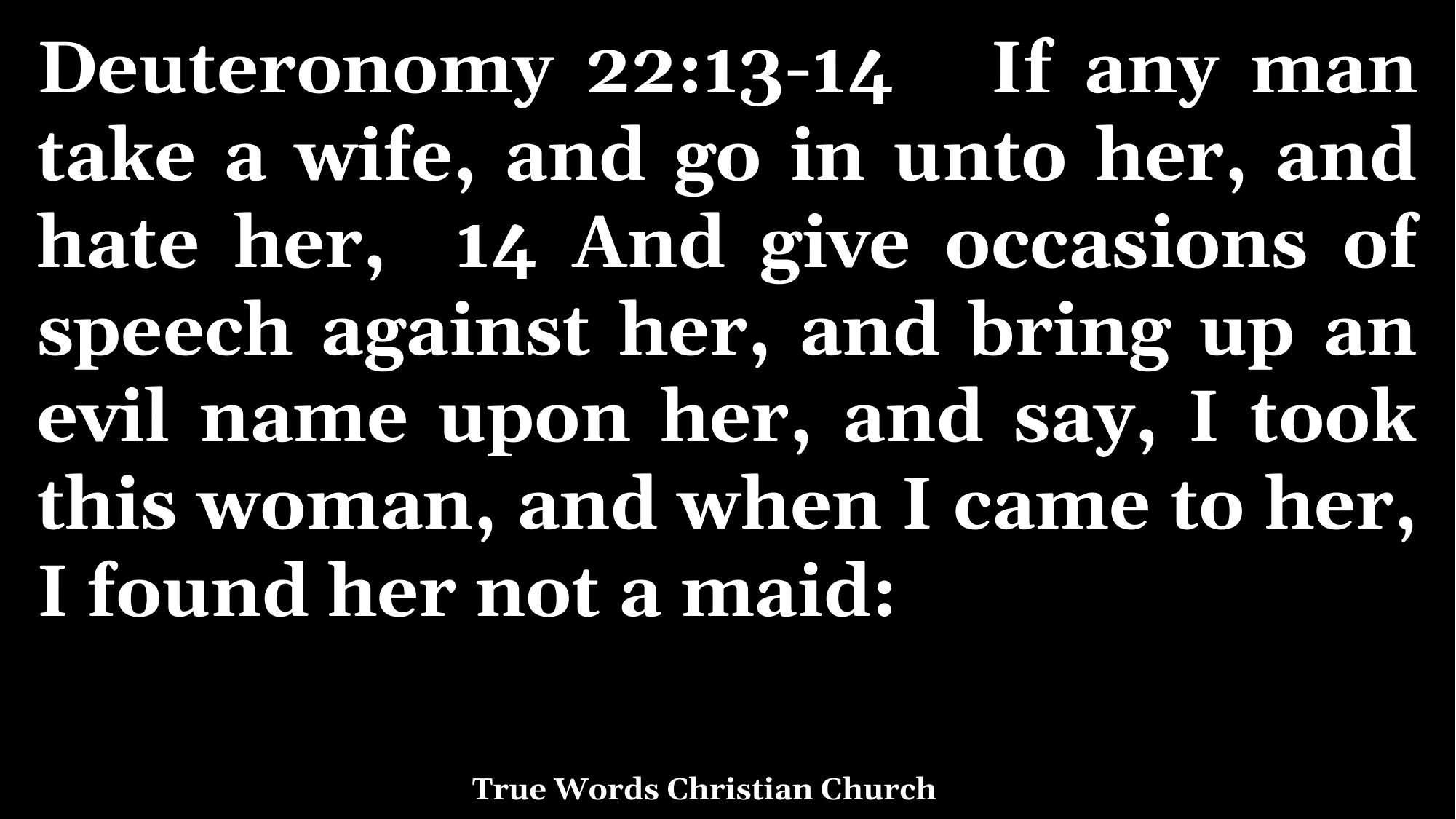

Deuteronomy 22:13-14   If any man take a wife, and go in unto her, and hate her,  14 And give occasions of speech against her, and bring up an evil name upon her, and say, I took this woman, and when I came to her, I found her not a maid:
True Words Christian Church